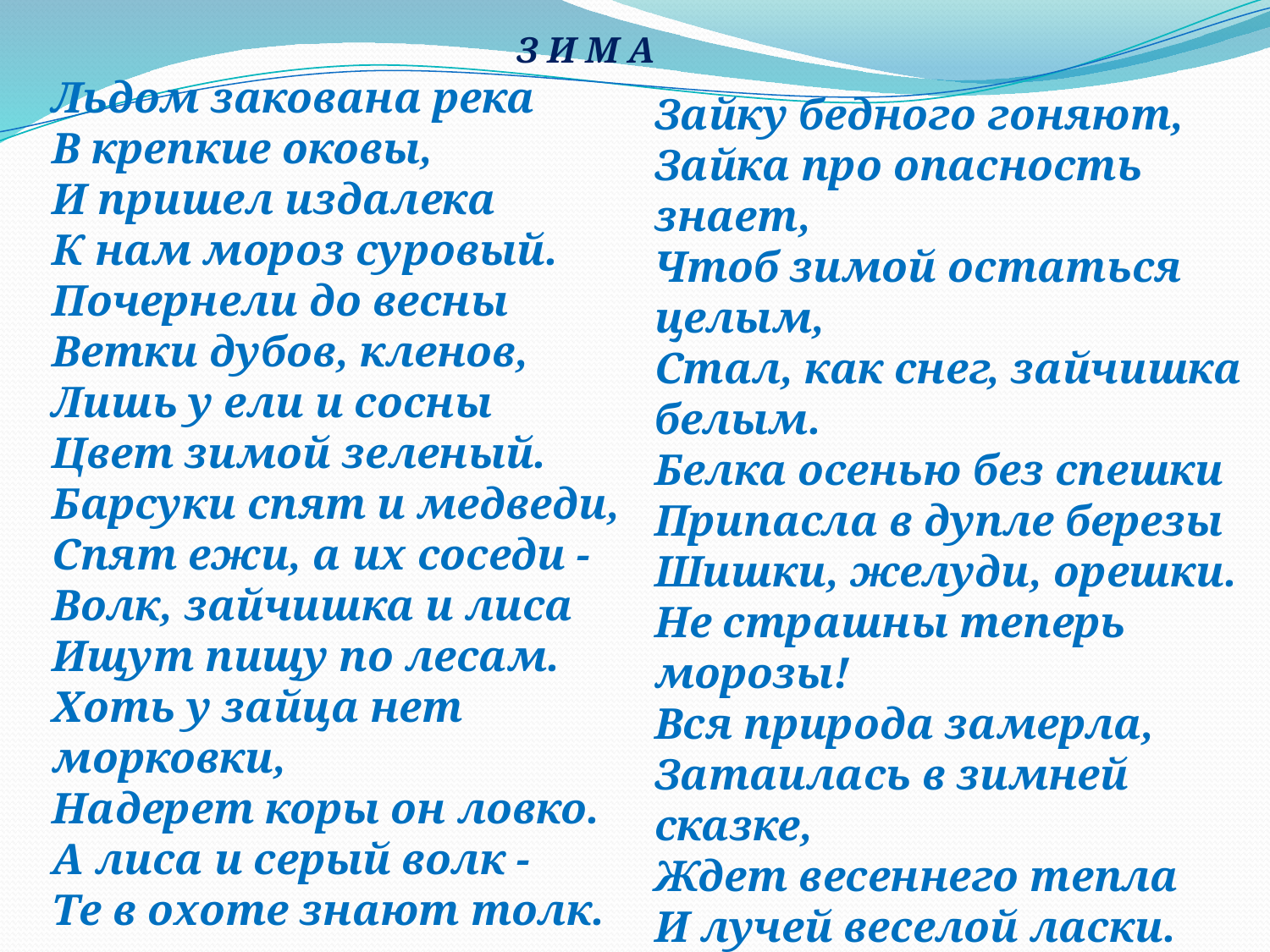

З И М А
Льдом закована река
В крепкие оковы,
И пришел издалека
К нам мороз суровый.
Почернели до весны
Ветки дубов, кленов,
Лишь у ели и сосны
Цвет зимой зеленый.
Барсуки спят и медведи,
Спят ежи, а их соседи -
Волк, зайчишка и лиса
Ищут пищу по лесам.
Хоть у зайца нет морковки,
Надерет коры он ловко.
А лиса и серый волк -
Те в охоте знают толк.

Зайку бедного гоняют,
Зайка про опасность знает,
Чтоб зимой остаться целым,
Стал, как снег, зайчишка белым.
Белка осенью без спешки
Припасла в дупле березы
Шишки, желуди, орешки.
Не страшны теперь морозы!
Вся природа замерла,
Затаилась в зимней сказке,
Ждет весеннего тепла
И лучей веселой ласки.